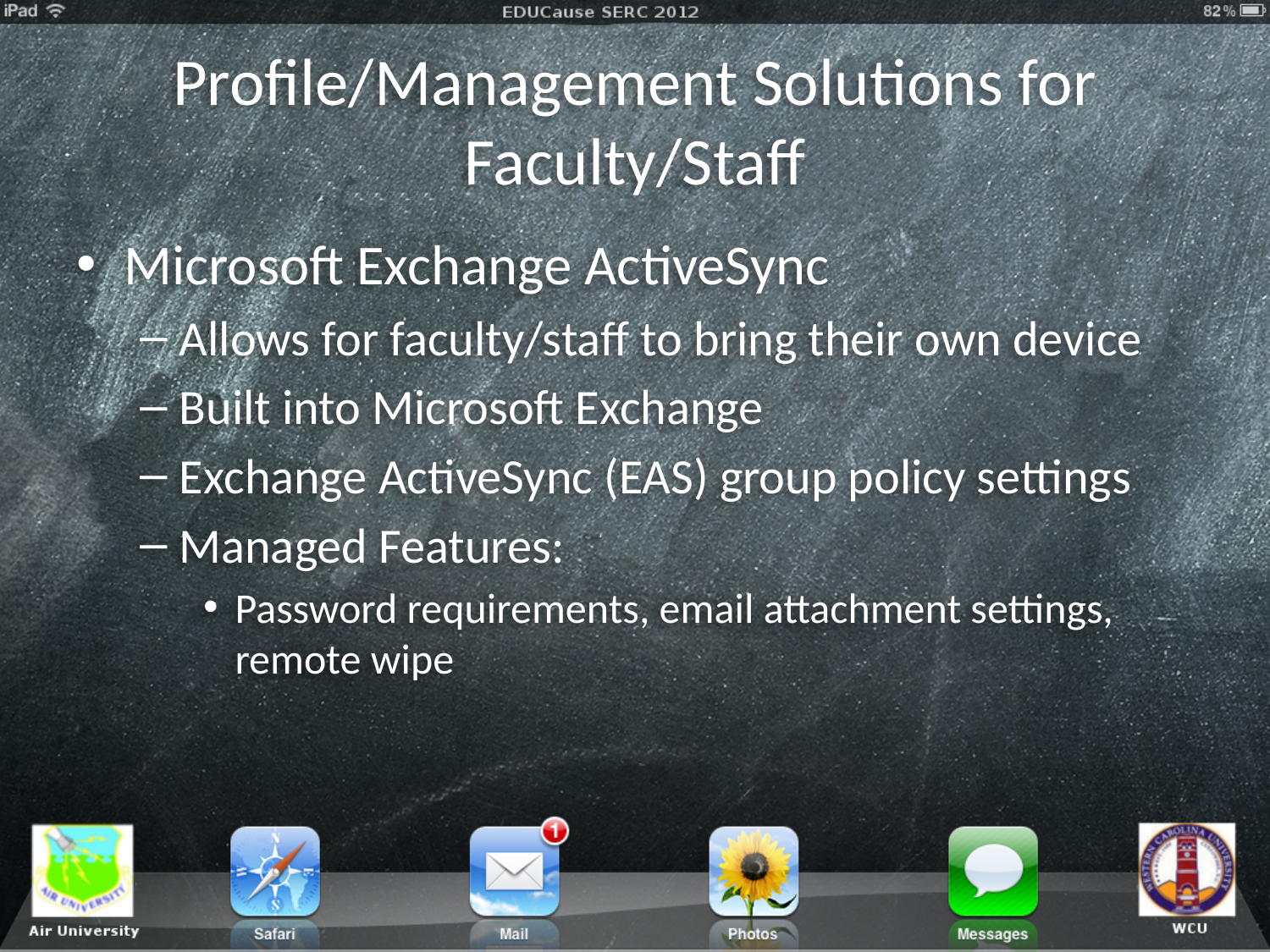

# Profile/Management Solutions for Faculty/Staff
Microsoft Exchange ActiveSync
Allows for faculty/staff to bring their own device
Built into Microsoft Exchange
Exchange ActiveSync (EAS) group policy settings
Managed Features:
Password requirements, email attachment settings, remote wipe